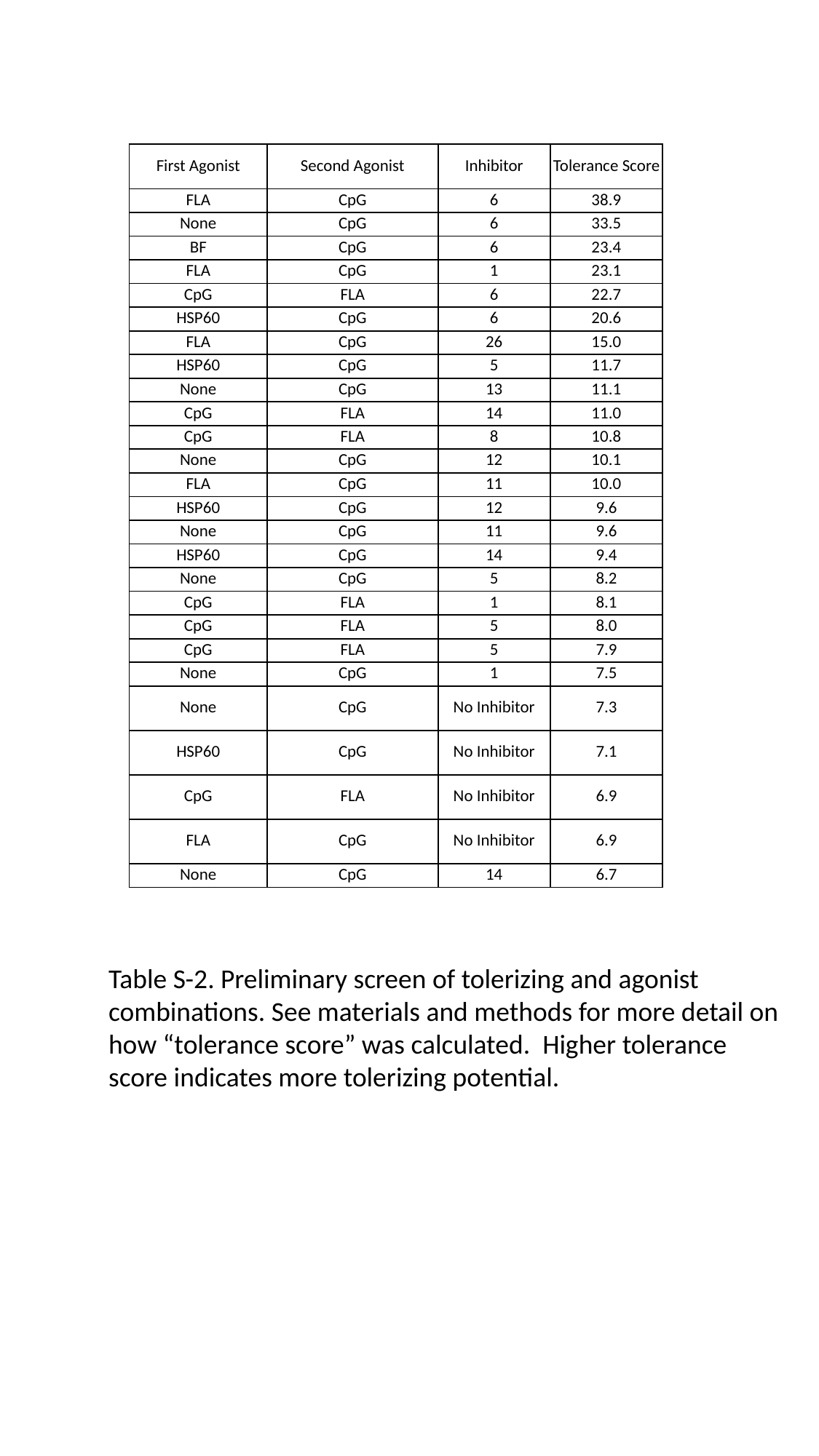

| First Agonist | Second Agonist | Inhibitor | Tolerance Score |
| --- | --- | --- | --- |
| FLA | CpG | 6 | 38.9 |
| None | CpG | 6 | 33.5 |
| BF | CpG | 6 | 23.4 |
| FLA | CpG | 1 | 23.1 |
| CpG | FLA | 6 | 22.7 |
| HSP60 | CpG | 6 | 20.6 |
| FLA | CpG | 26 | 15.0 |
| HSP60 | CpG | 5 | 11.7 |
| None | CpG | 13 | 11.1 |
| CpG | FLA | 14 | 11.0 |
| CpG | FLA | 8 | 10.8 |
| None | CpG | 12 | 10.1 |
| FLA | CpG | 11 | 10.0 |
| HSP60 | CpG | 12 | 9.6 |
| None | CpG | 11 | 9.6 |
| HSP60 | CpG | 14 | 9.4 |
| None | CpG | 5 | 8.2 |
| CpG | FLA | 1 | 8.1 |
| CpG | FLA | 5 | 8.0 |
| CpG | FLA | 5 | 7.9 |
| None | CpG | 1 | 7.5 |
| None | CpG | No Inhibitor | 7.3 |
| HSP60 | CpG | No Inhibitor | 7.1 |
| CpG | FLA | No Inhibitor | 6.9 |
| FLA | CpG | No Inhibitor | 6.9 |
| None | CpG | 14 | 6.7 |
Table S-2. Preliminary screen of tolerizing and agonist combinations. See materials and methods for more detail on how “tolerance score” was calculated.  Higher tolerance score indicates more tolerizing potential.